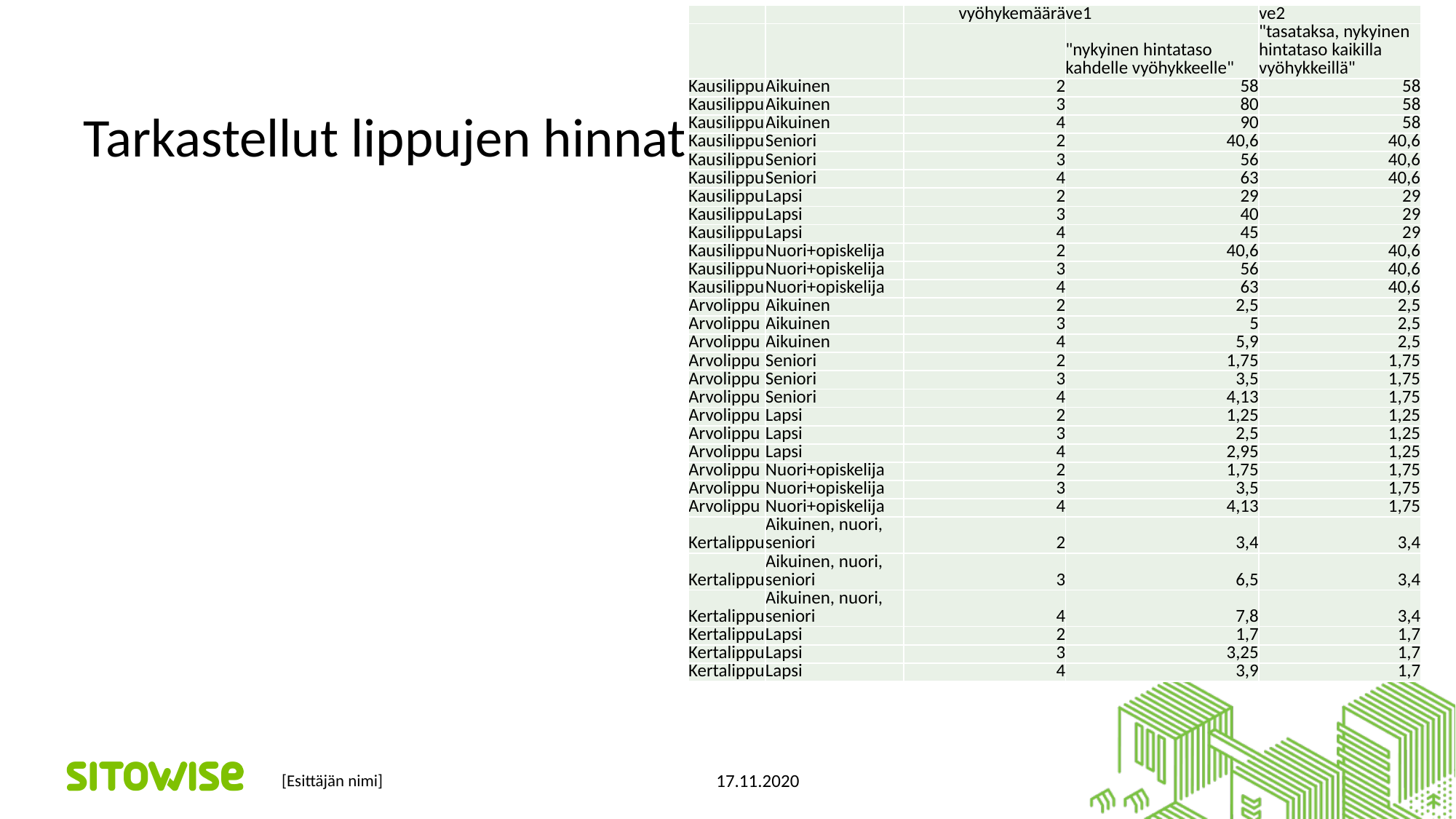

|  |  | vyöhykemäärä | ve1 | ve2 |
| --- | --- | --- | --- | --- |
|  |  |  | "nykyinen hintataso kahdelle vyöhykkeelle" | "tasataksa, nykyinen hintataso kaikilla vyöhykkeillä" |
| Kausilippu | Aikuinen | 2 | 58 | 58 |
| Kausilippu | Aikuinen | 3 | 80 | 58 |
| Kausilippu | Aikuinen | 4 | 90 | 58 |
| Kausilippu | Seniori | 2 | 40,6 | 40,6 |
| Kausilippu | Seniori | 3 | 56 | 40,6 |
| Kausilippu | Seniori | 4 | 63 | 40,6 |
| Kausilippu | Lapsi | 2 | 29 | 29 |
| Kausilippu | Lapsi | 3 | 40 | 29 |
| Kausilippu | Lapsi | 4 | 45 | 29 |
| Kausilippu | Nuori+opiskelija | 2 | 40,6 | 40,6 |
| Kausilippu | Nuori+opiskelija | 3 | 56 | 40,6 |
| Kausilippu | Nuori+opiskelija | 4 | 63 | 40,6 |
| Arvolippu | Aikuinen | 2 | 2,5 | 2,5 |
| Arvolippu | Aikuinen | 3 | 5 | 2,5 |
| Arvolippu | Aikuinen | 4 | 5,9 | 2,5 |
| Arvolippu | Seniori | 2 | 1,75 | 1,75 |
| Arvolippu | Seniori | 3 | 3,5 | 1,75 |
| Arvolippu | Seniori | 4 | 4,13 | 1,75 |
| Arvolippu | Lapsi | 2 | 1,25 | 1,25 |
| Arvolippu | Lapsi | 3 | 2,5 | 1,25 |
| Arvolippu | Lapsi | 4 | 2,95 | 1,25 |
| Arvolippu | Nuori+opiskelija | 2 | 1,75 | 1,75 |
| Arvolippu | Nuori+opiskelija | 3 | 3,5 | 1,75 |
| Arvolippu | Nuori+opiskelija | 4 | 4,13 | 1,75 |
| Kertalippu | Aikuinen, nuori, seniori | 2 | 3,4 | 3,4 |
| Kertalippu | Aikuinen, nuori, seniori | 3 | 6,5 | 3,4 |
| Kertalippu | Aikuinen, nuori, seniori | 4 | 7,8 | 3,4 |
| Kertalippu | Lapsi | 2 | 1,7 | 1,7 |
| Kertalippu | Lapsi | 3 | 3,25 | 1,7 |
| Kertalippu | Lapsi | 4 | 3,9 | 1,7 |
# Tarkastellut lippujen hinnat
38
[Esittäjän nimi]
17.11.2020